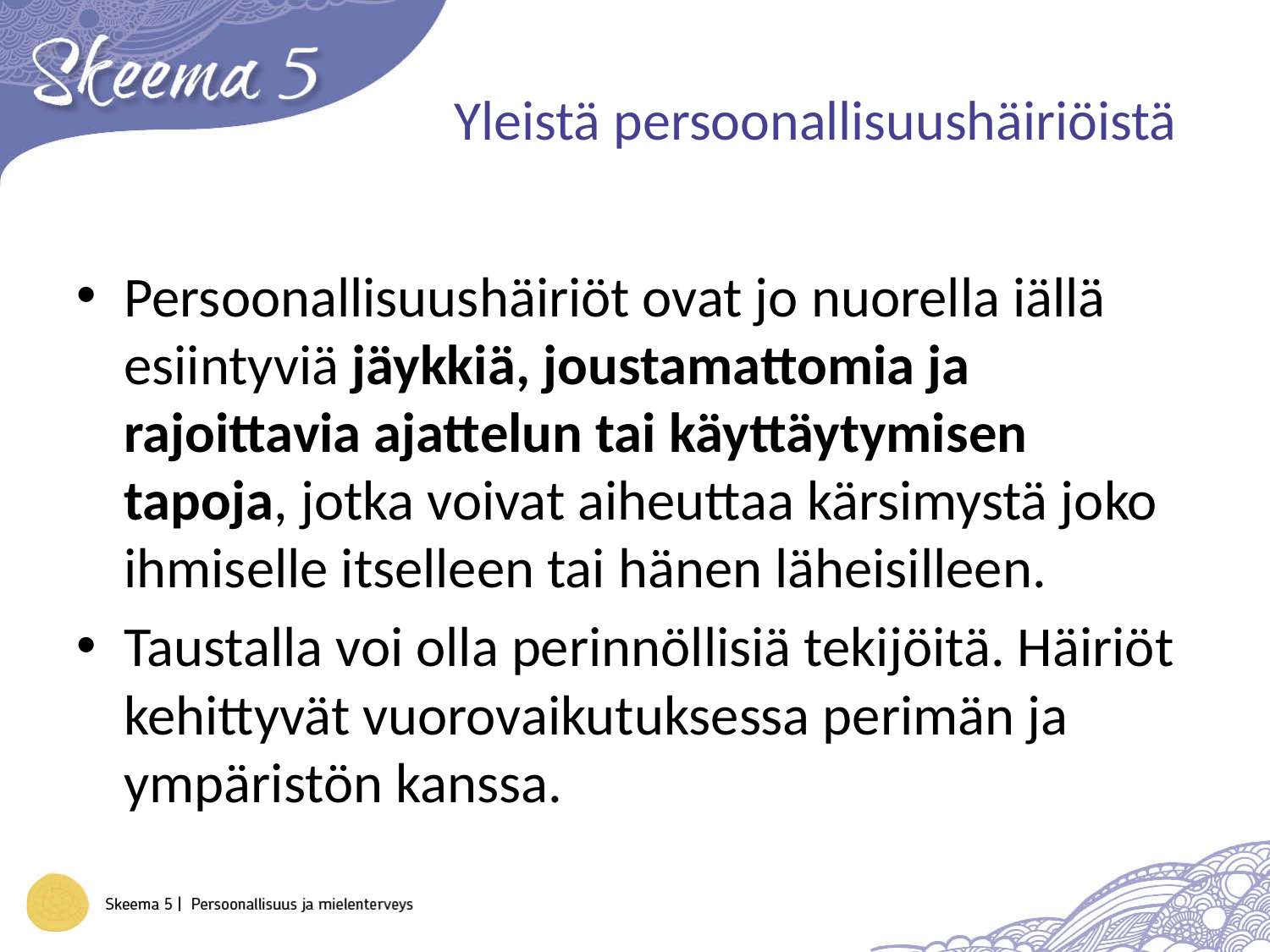

# Yleistä persoonallisuushäiriöistä
Persoonallisuushäiriöt ovat jo nuorella iällä esiintyviä jäykkiä, joustamattomia ja rajoittavia ajattelun tai käyttäytymisen tapoja, jotka voivat aiheuttaa kärsimystä joko ihmiselle itselleen tai hänen läheisilleen.
Taustalla voi olla perinnöllisiä tekijöitä. Häiriöt kehittyvät vuorovaikutuksessa perimän ja ympäristön kanssa.